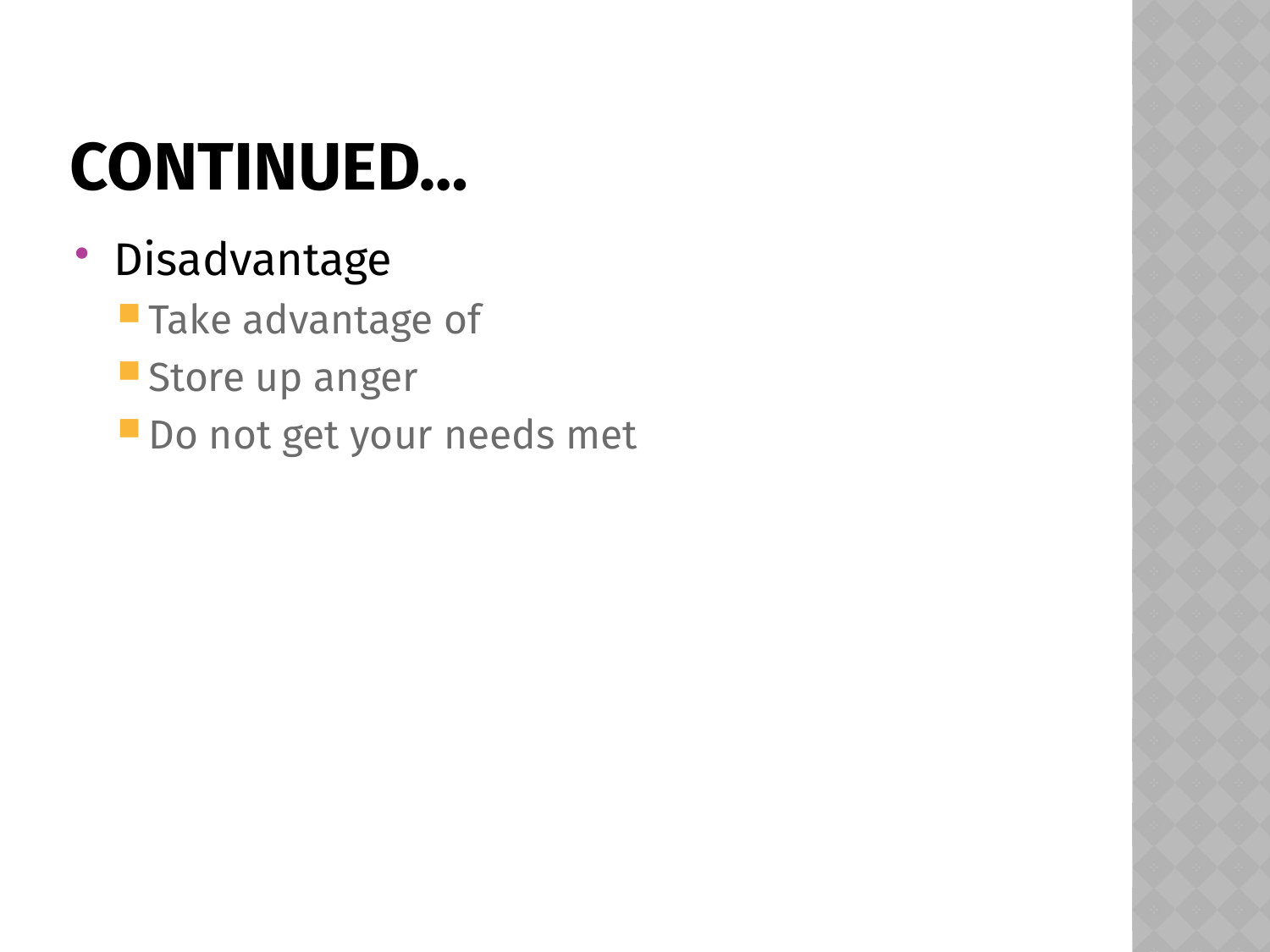

# Continued…
Disadvantage
Take advantage of
Store up anger
Do not get your needs met